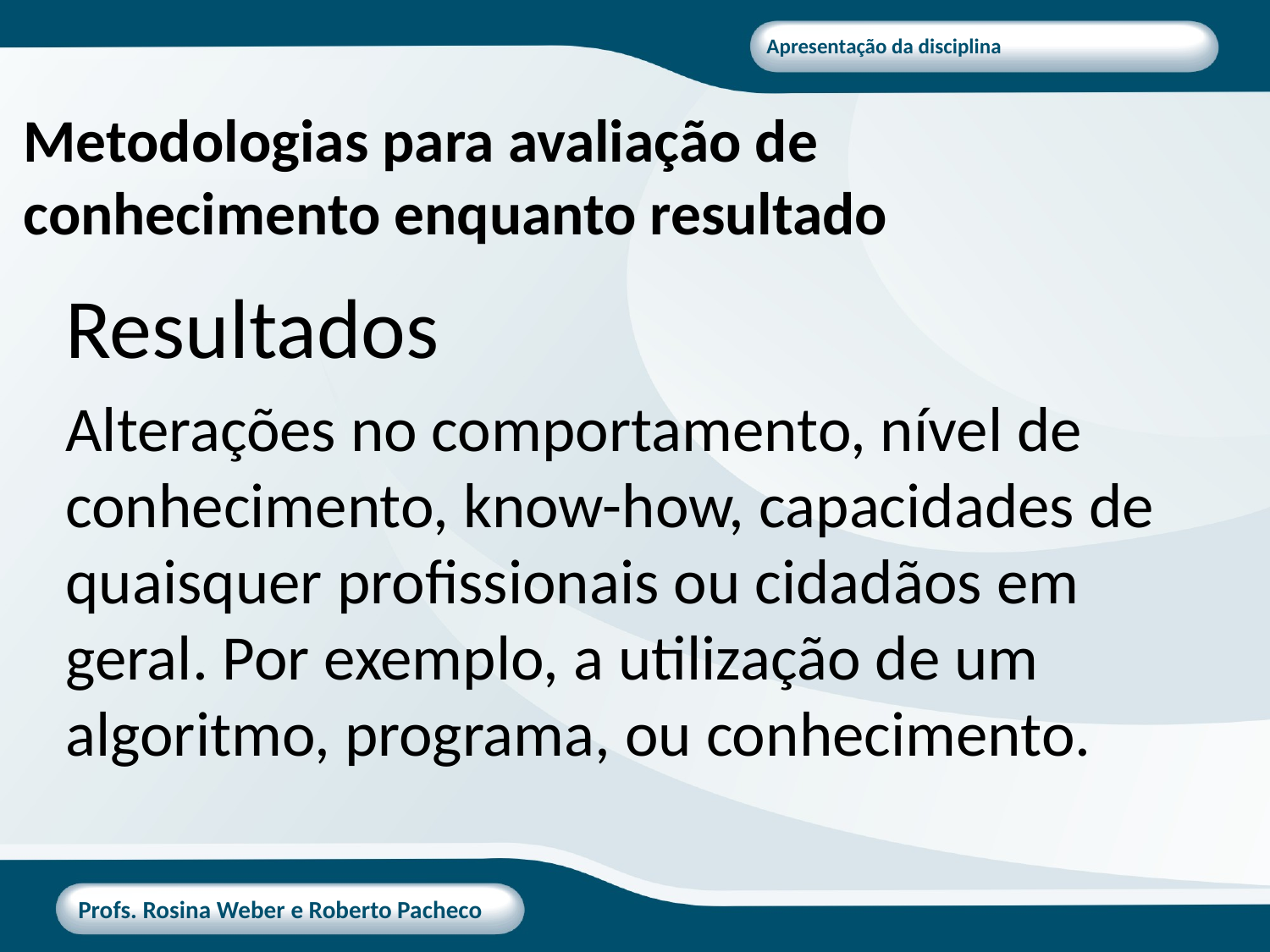

# Metodologias para avaliação de conhecimento enquanto resultado
Resultados
Alterações no comportamento, nível de conhecimento, know-how, capacidades de quaisquer profissionais ou cidadãos em geral. Por exemplo, a utilização de um algoritmo, programa, ou conhecimento.